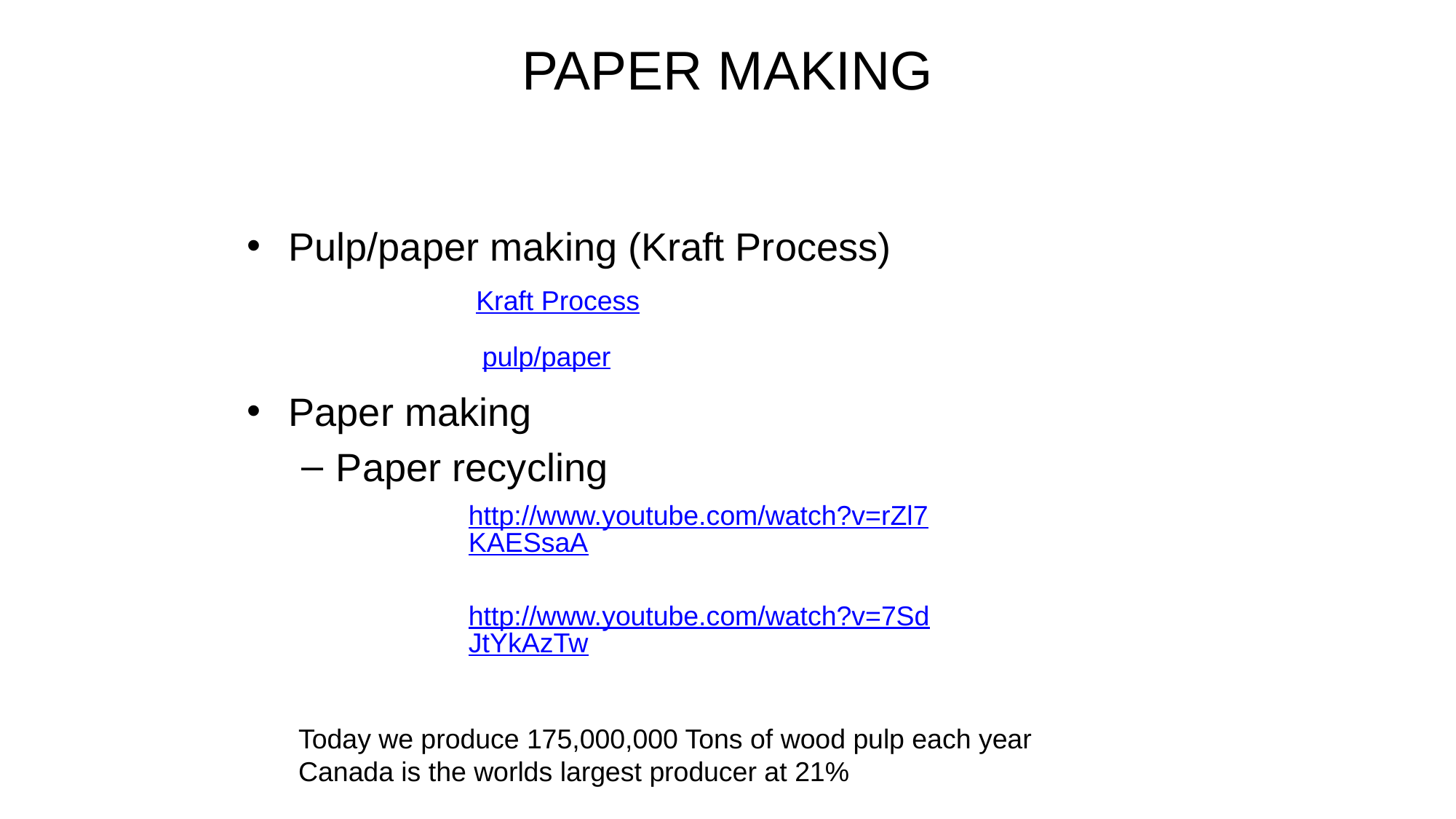

# PAPER MAKING

Pulp/paper making (Kraft Process)

Paper making
Paper recycling
Kraft Process
pulp/paper
http://www.youtube.com/watch?v=rZl7KAESsaA
http://www.youtube.com/watch?v=7SdJtYkAzTw
Today we produce 175,000,000 Tons of wood pulp each year
Canada is the worlds largest producer at 21%